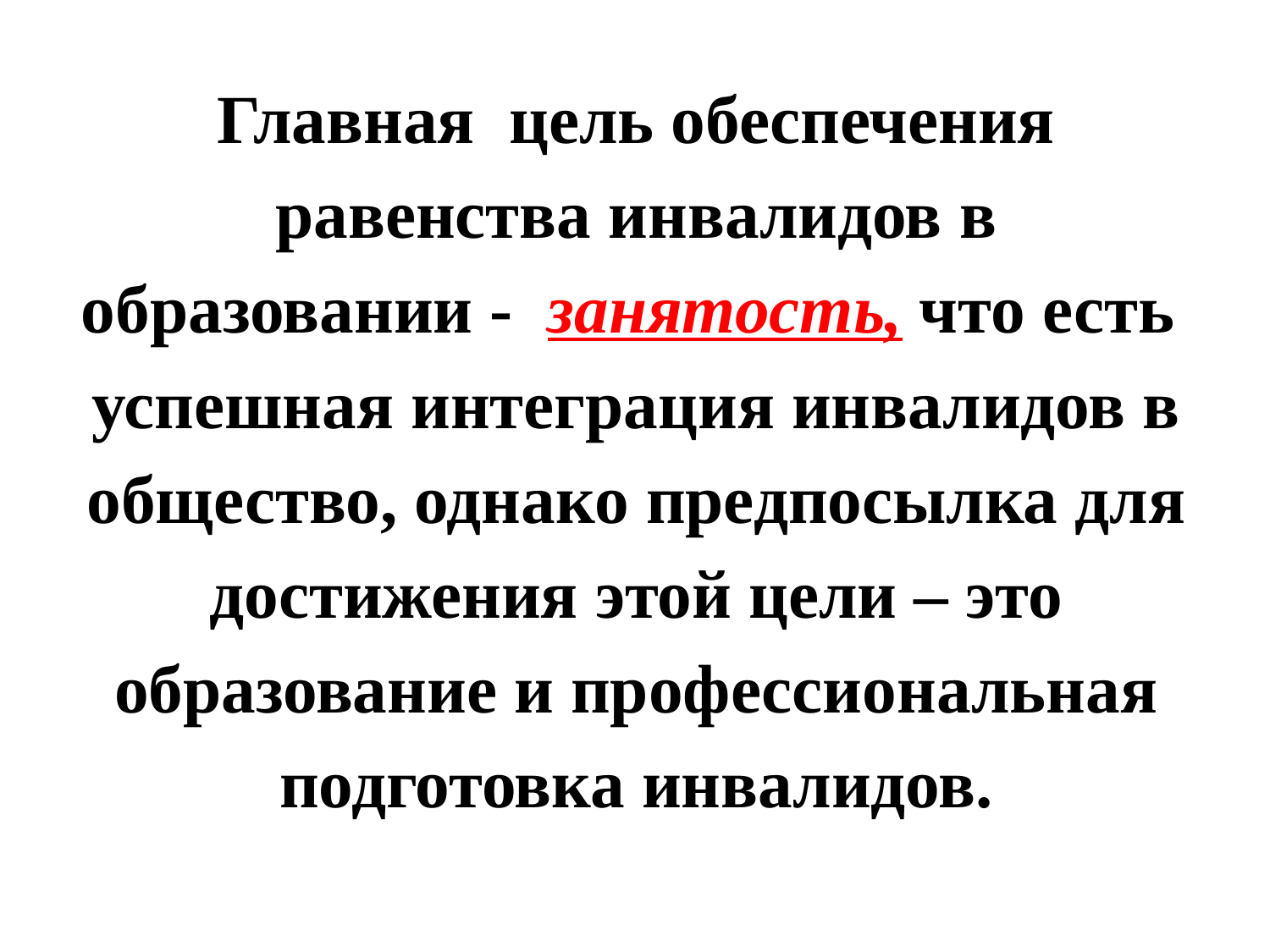

Главная  цель обеспечения равенства инвалидов в образовании -  занятость, что есть  успешная интеграция инвалидов в общество, однако предпосылка для достижения этой цели – это образование и профессиональная подготовка инвалидов.